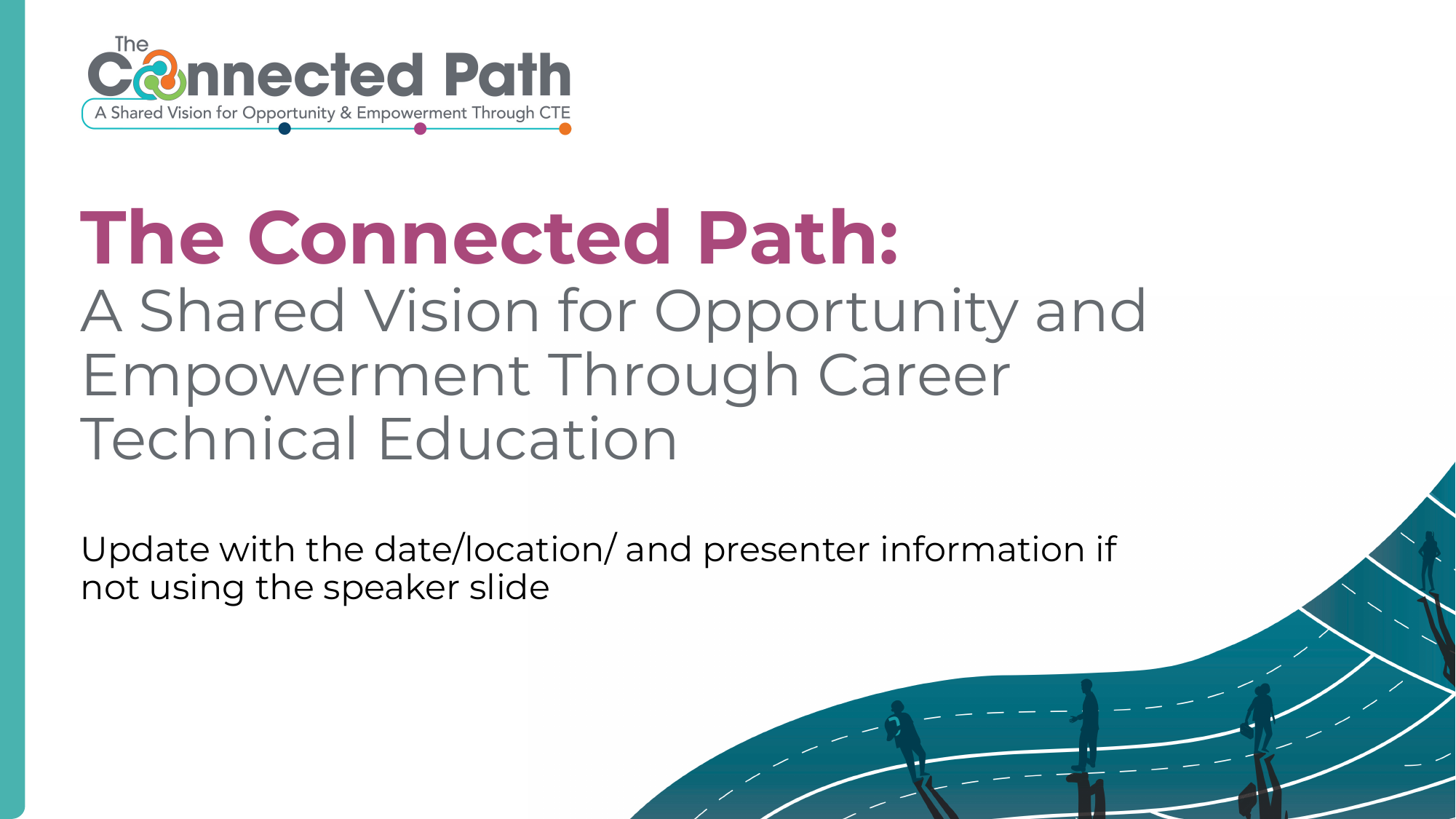

# The Connected Path: A Shared Vision for Opportunity and Empowerment Through Career Technical Education
Update with the date/location/ and presenter information if not using the speaker slide